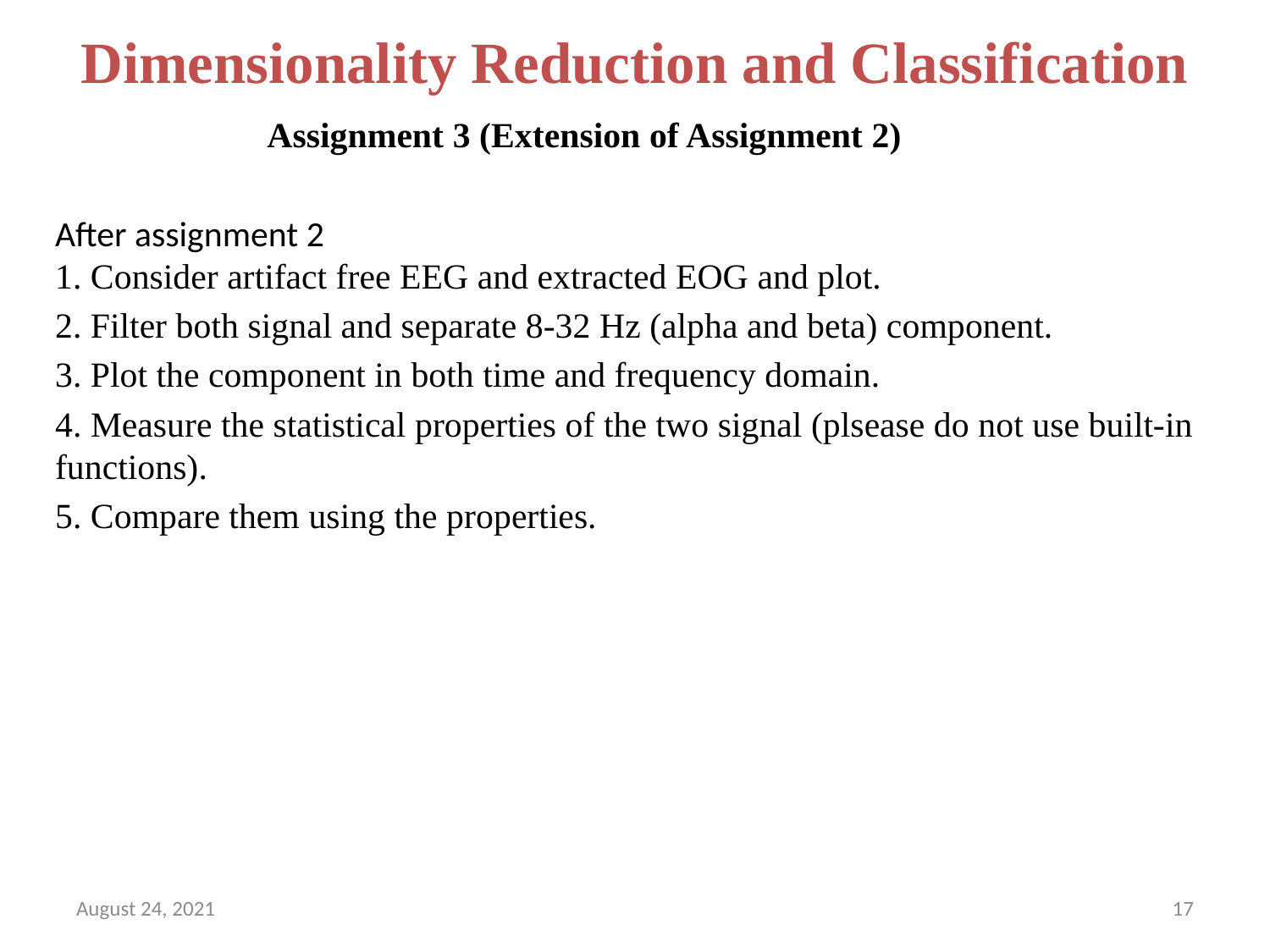

# Dimensionality Reduction and Classification
Assignment 3 (Extension of Assignment 2)

After assignment 2
1. Consider artifact free EEG and extracted EOG and plot.
2. Filter both signal and separate 8-32 Hz (alpha and beta) component.
3. Plot the component in both time and frequency domain.
4. Measure the statistical properties of the two signal (plsease do not use built-in functions).
5. Compare them using the properties.
August 24, 2021
17